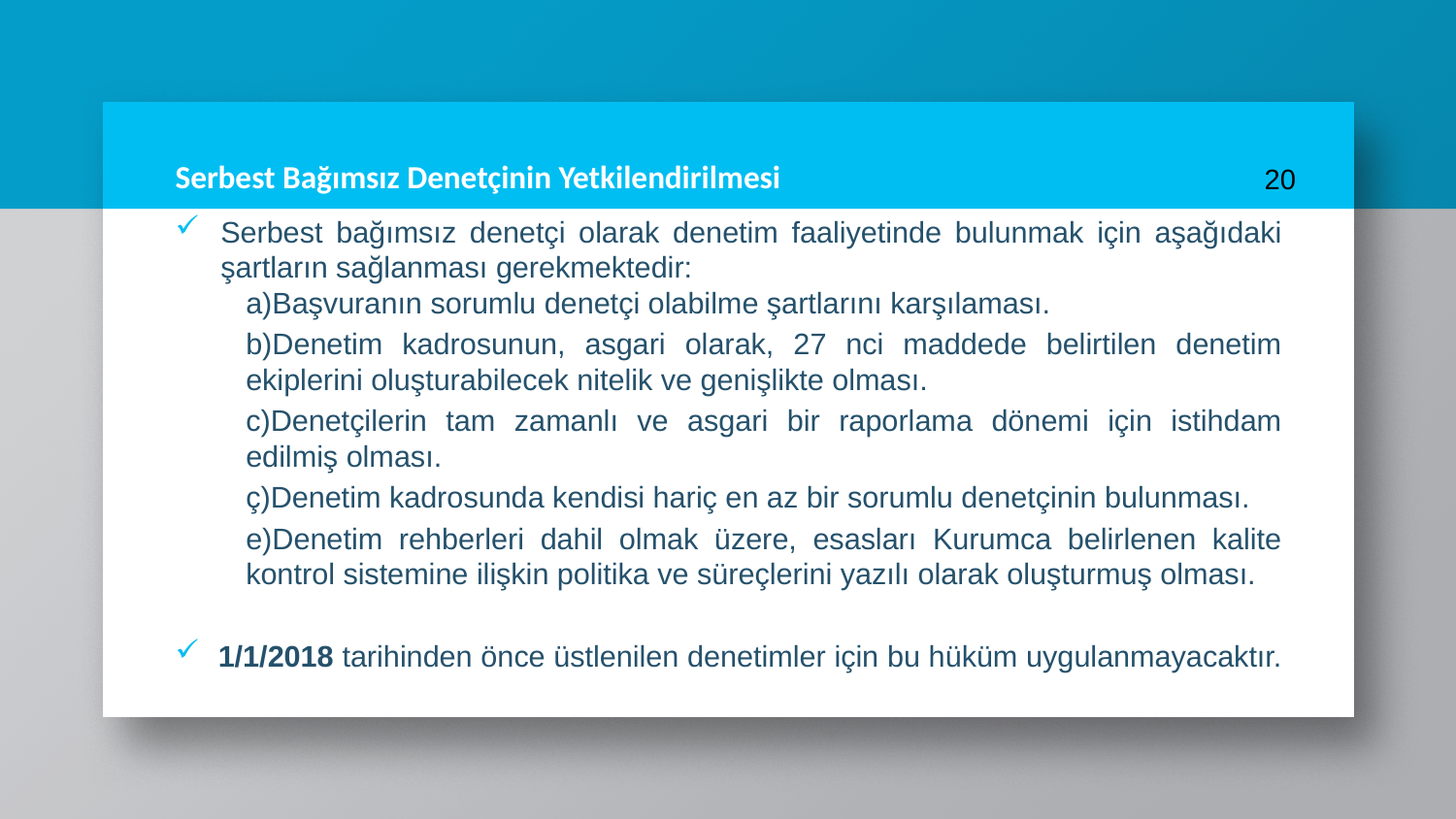

# Serbest Bağımsız Denetçinin Yetkilendirilmesi
20
Serbest bağımsız denetçi olarak denetim faaliyetinde bulunmak için aşağıdaki şartların sağlanması gerekmektedir:
a)Başvuranın sorumlu denetçi olabilme şartlarını karşılaması.
b)Denetim kadrosunun, asgari olarak, 27 nci maddede belirtilen denetim ekiplerini oluşturabilecek nitelik ve genişlikte olması.
c)Denetçilerin tam zamanlı ve asgari bir raporlama dönemi için istihdam edilmiş olması.
ç)Denetim kadrosunda kendisi hariç en az bir sorumlu denetçinin bulunması.
e)Denetim rehberleri dahil olmak üzere, esasları Kurumca belirlenen kalite kontrol sistemine ilişkin politika ve süreçlerini yazılı olarak oluşturmuş olması.

1/1/2018 tarihinden önce üstlenilen denetimler için bu hüküm uygulanmayacaktır.